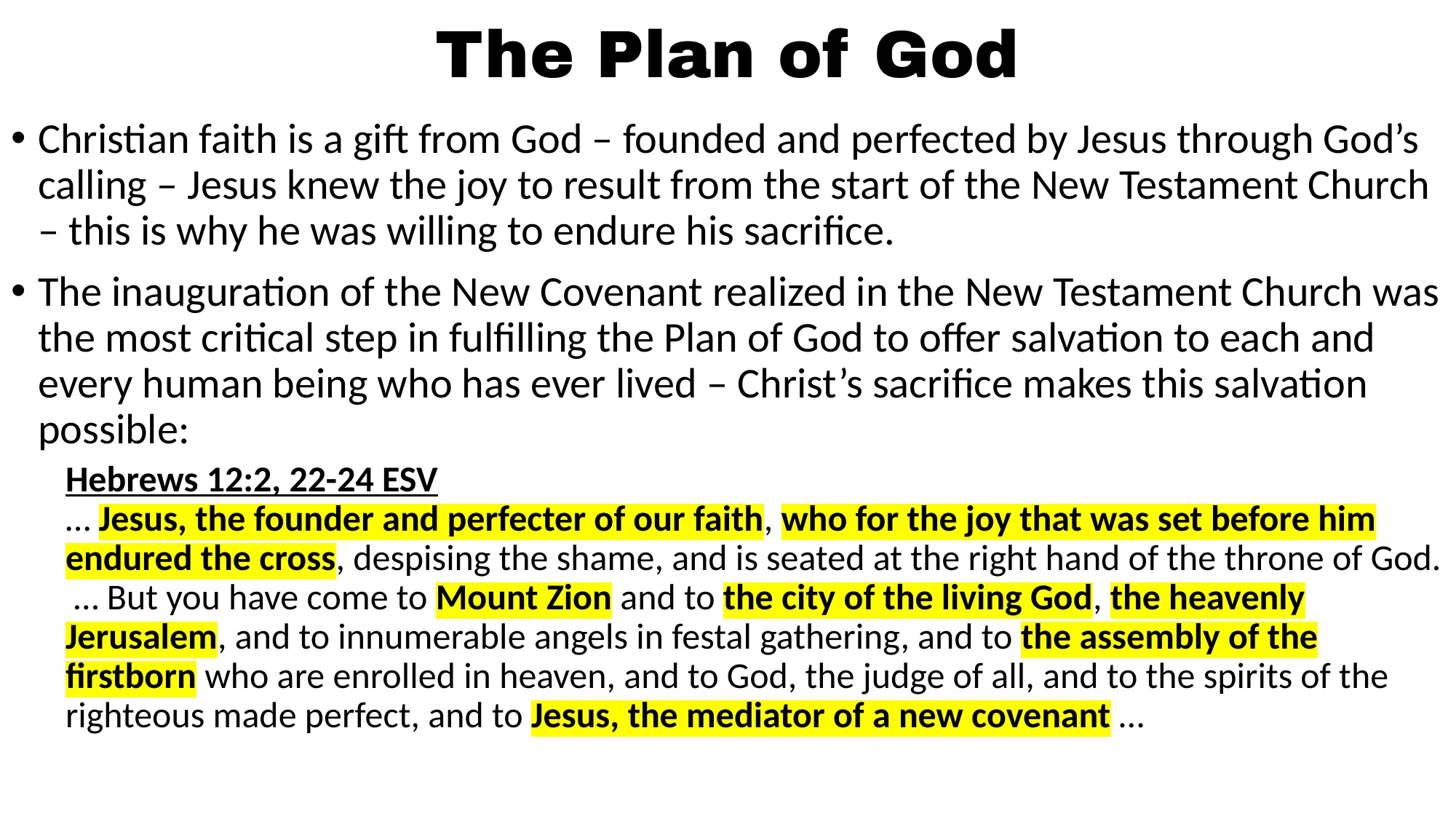

# The Plan of God
Christian faith is a gift from God – founded and perfected by Jesus through God’s calling – Jesus knew the joy to result from the start of the New Testament Church – this is why he was willing to endure his sacrifice.
The inauguration of the New Covenant realized in the New Testament Church was the most critical step in fulfilling the Plan of God to offer salvation to each and every human being who has ever lived – Christ’s sacrifice makes this salvation possible:
Hebrews 12:2, 22-24 ESV
… Jesus, the founder and perfecter of our faith, who for the joy that was set before him endured the cross, despising the shame, and is seated at the right hand of the throne of God.  … But you have come to Mount Zion and to the city of the living God, the heavenly Jerusalem, and to innumerable angels in festal gathering, and to the assembly of the firstborn who are enrolled in heaven, and to God, the judge of all, and to the spirits of the righteous made perfect, and to Jesus, the mediator of a new covenant …